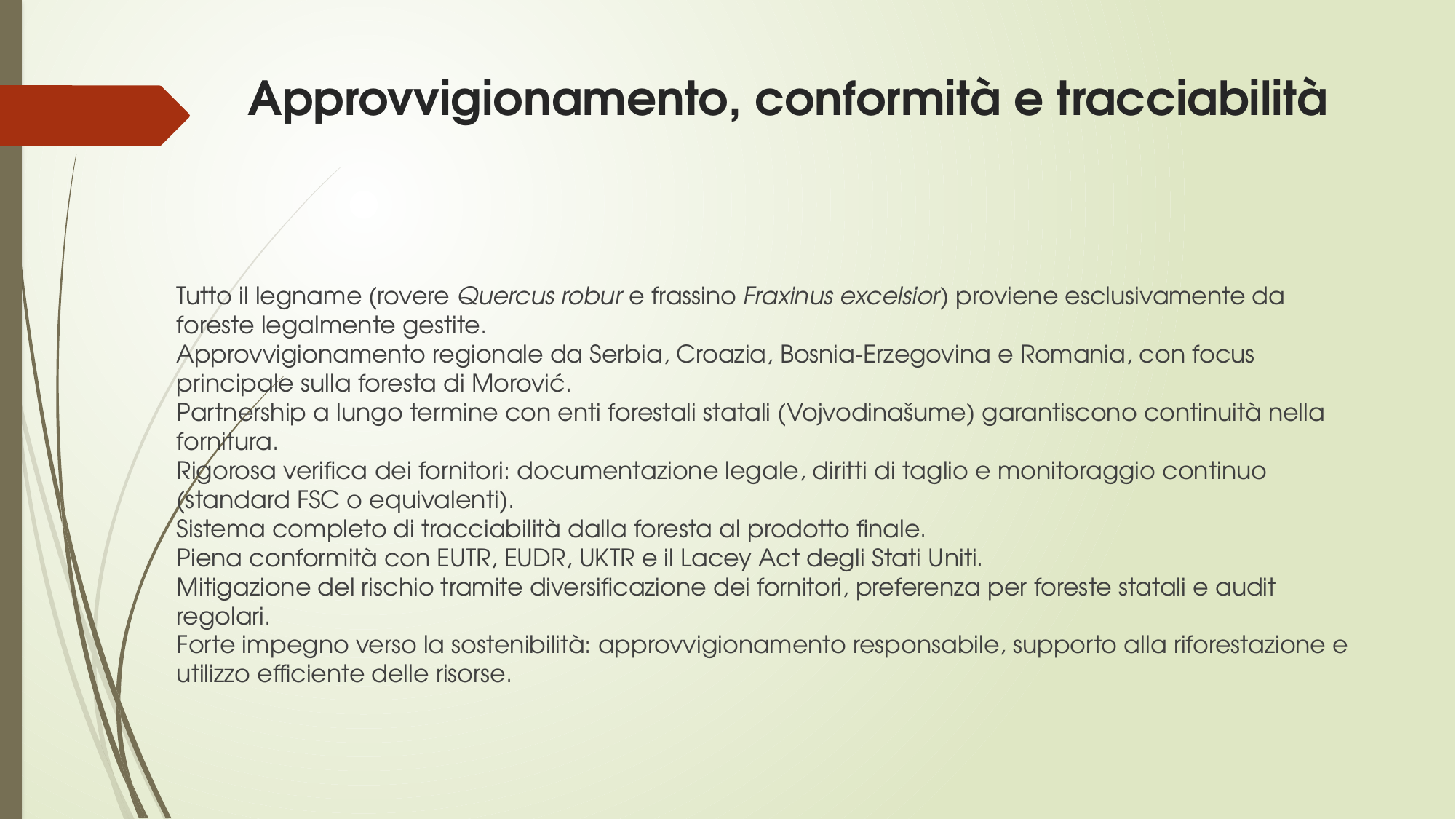

# Approvvigionamento, conformità e tracciabilità
Tutto il legname (rovere Quercus robur e frassino Fraxinus excelsior) proviene esclusivamente da foreste legalmente gestite.
Approvvigionamento regionale da Serbia, Croazia, Bosnia-Erzegovina e Romania, con focus principale sulla foresta di Morović.
Partnership a lungo termine con enti forestali statali (Vojvodinašume) garantiscono continuità nella fornitura.
Rigorosa verifica dei fornitori: documentazione legale, diritti di taglio e monitoraggio continuo (standard FSC o equivalenti).
Sistema completo di tracciabilità dalla foresta al prodotto finale.
Piena conformità con EUTR, EUDR, UKTR e il Lacey Act degli Stati Uniti.
Mitigazione del rischio tramite diversificazione dei fornitori, preferenza per foreste statali e audit regolari.
Forte impegno verso la sostenibilità: approvvigionamento responsabile, supporto alla riforestazione e utilizzo efficiente delle risorse.